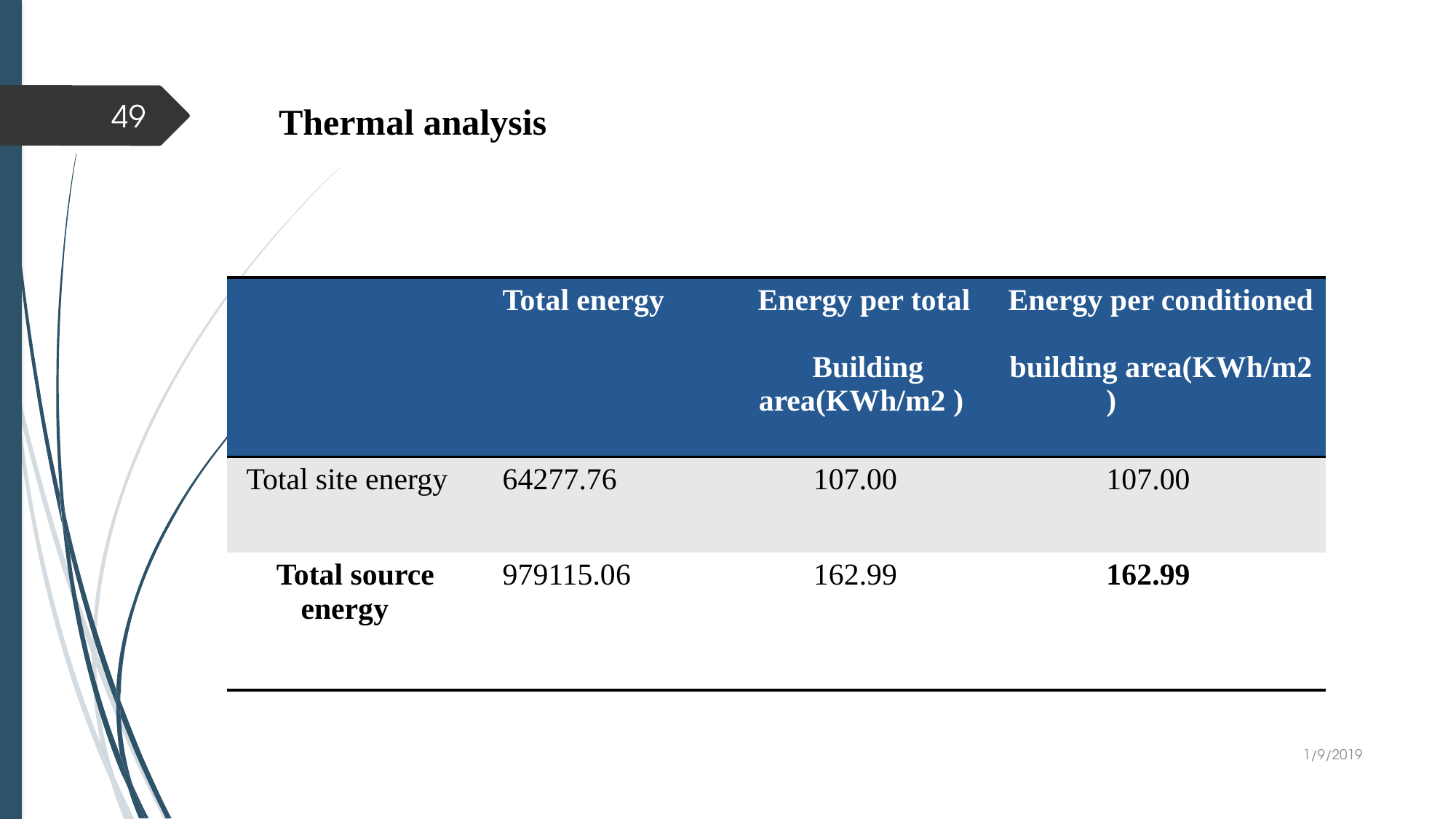

Thermal analysis
49
|  | Total energy | Energy per total Building area(KWh/m2 ) | Energy per conditioned building area(KWh/m2 ) |
| --- | --- | --- | --- |
| Total site energy | 64277.76 | 107.00 | 107.00 |
| Total source energy | 979115.06 | 162.99 | 162.99 |
1/9/2019